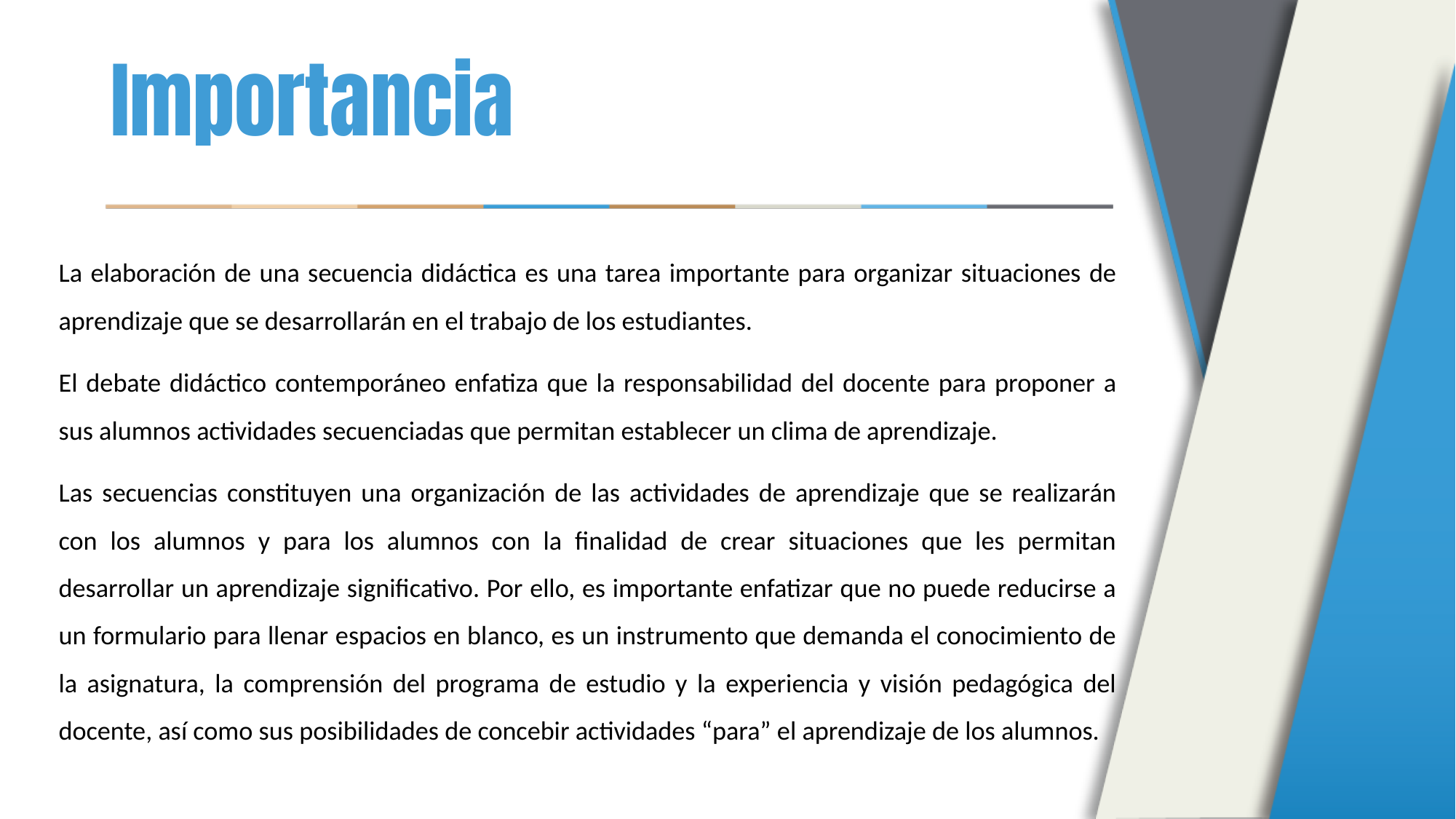

# Importancia

La elaboración de una secuencia didáctica es una tarea importante para organizar situaciones de aprendizaje que se desarrollarán en el trabajo de los estudiantes.
El debate didáctico contemporáneo enfatiza que la responsabilidad del docente para proponer a sus alumnos actividades secuenciadas que permitan establecer un clima de aprendizaje.
Las secuencias constituyen una organización de las actividades de aprendizaje que se realizarán con los alumnos y para los alumnos con la finalidad de crear situaciones que les permitan desarrollar un aprendizaje significativo. Por ello, es importante enfatizar que no puede reducirse a un formulario para llenar espacios en blanco, es un instrumento que demanda el conocimiento de la asignatura, la comprensión del programa de estudio y la experiencia y visión pedagógica del docente, así como sus posibilidades de concebir actividades “para” el aprendizaje de los alumnos.